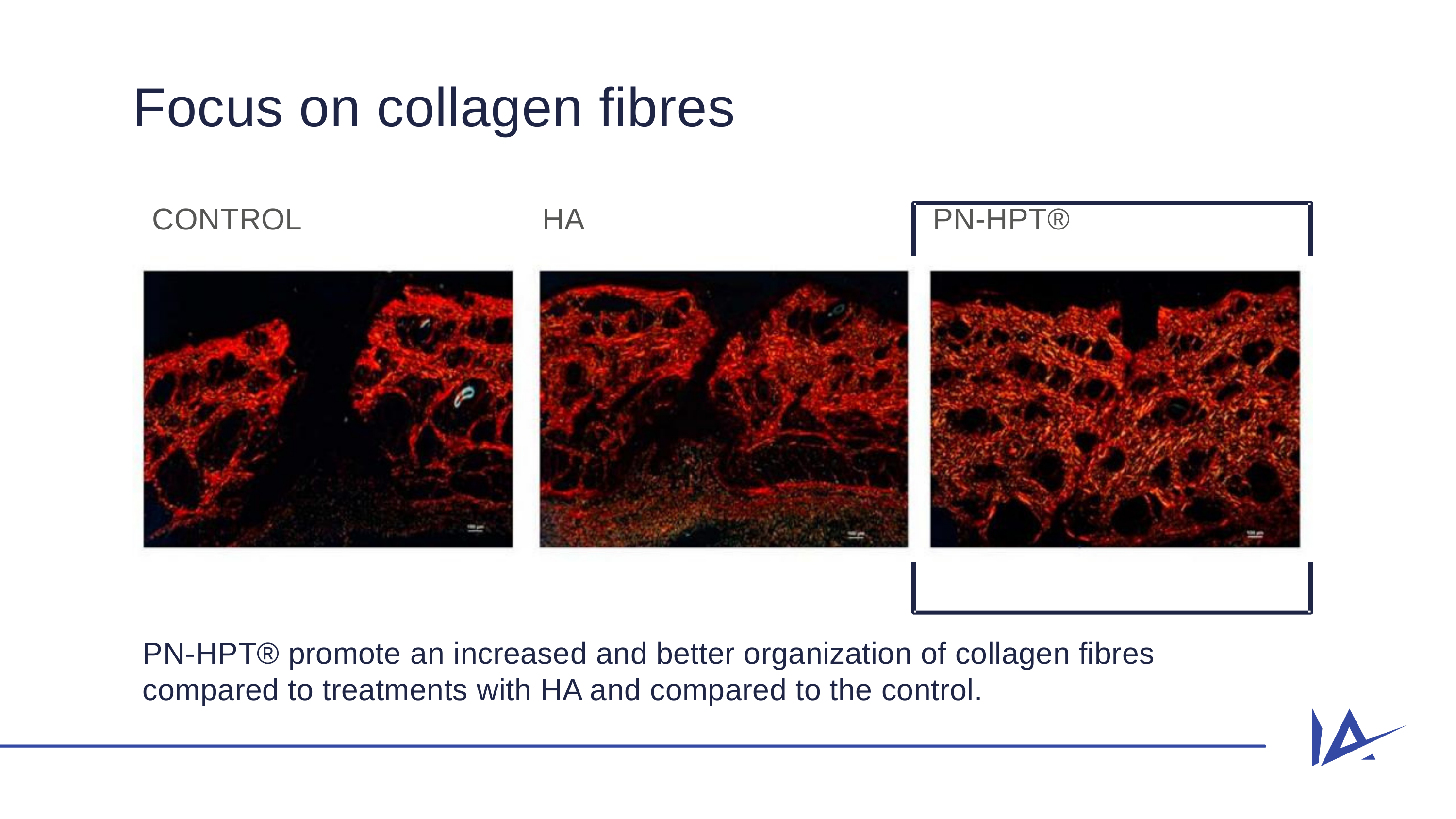

Focus on collagen fibres
CONTROL
HA
PN-HPT®

PN-HPT® promote an increased and better organization of collagen fibres compared to treatments with HA and compared to the control.